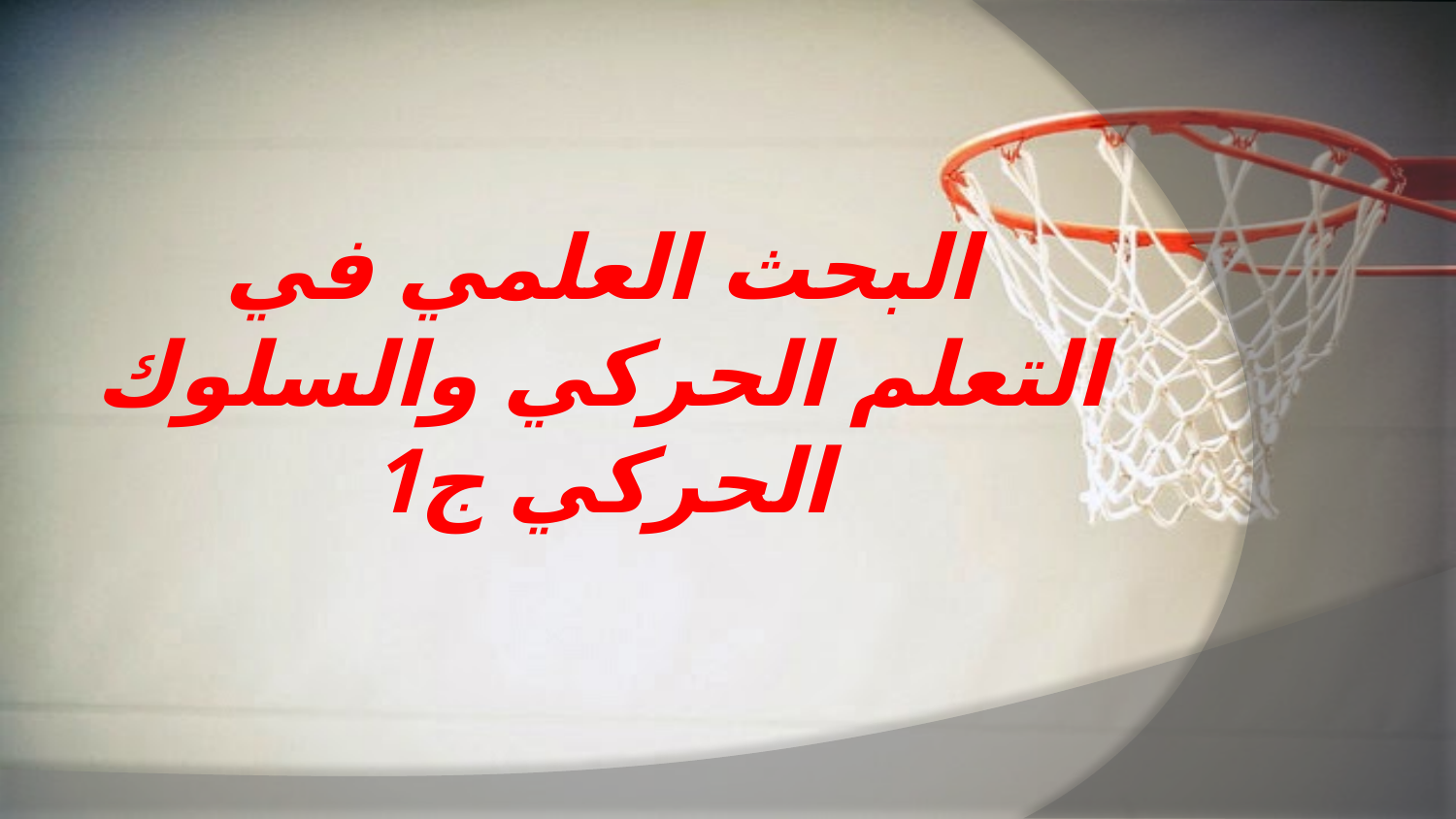

# البحث العلمي في التعلم الحركي والسلوك الحركي ج1